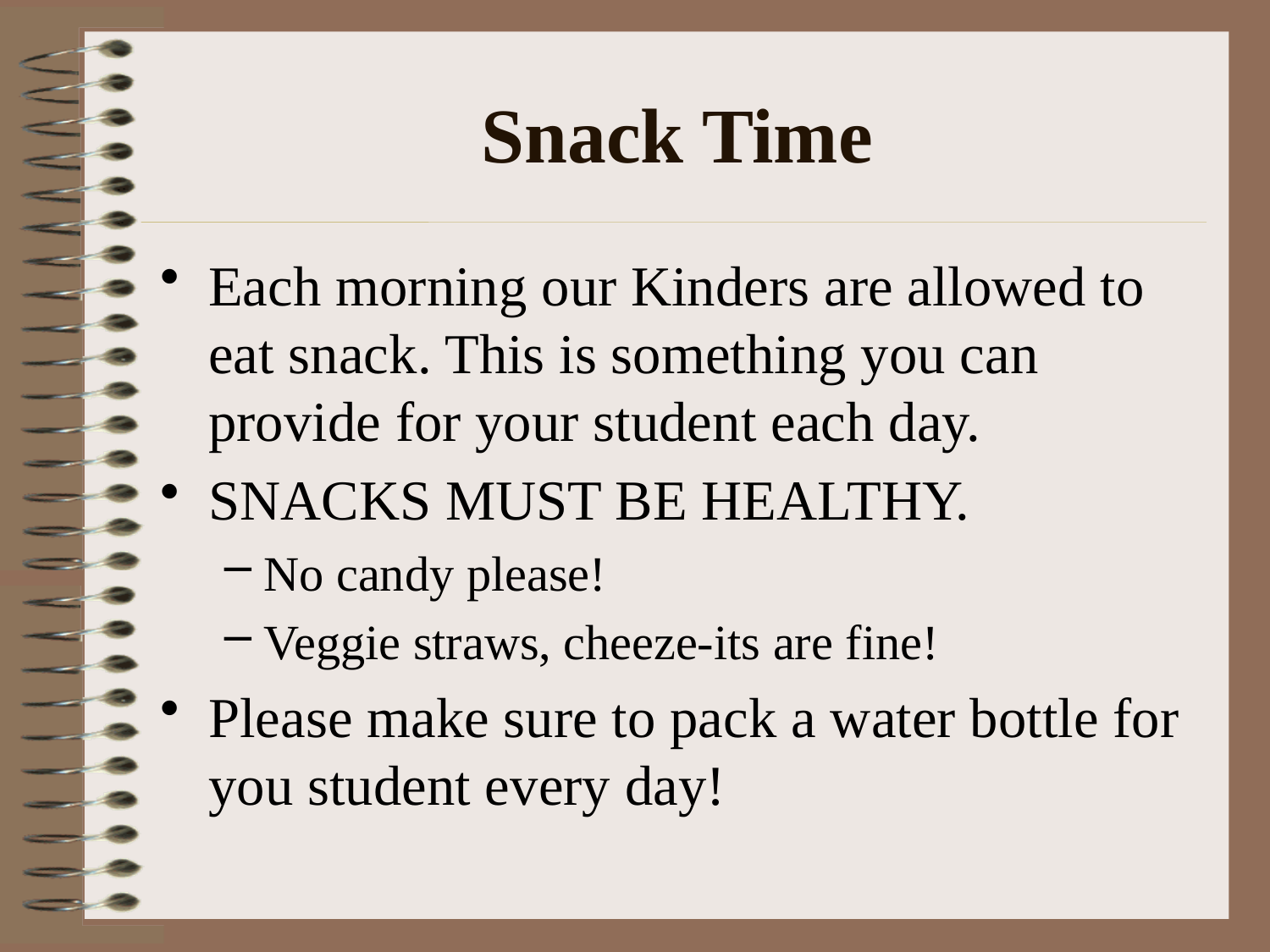

# Snack Time
Each morning our Kinders are allowed to eat snack. This is something you can provide for your student each day.
SNACKS MUST BE HEALTHY.
No candy please!
Veggie straws, cheeze-its are fine!
Please make sure to pack a water bottle for you student every day!